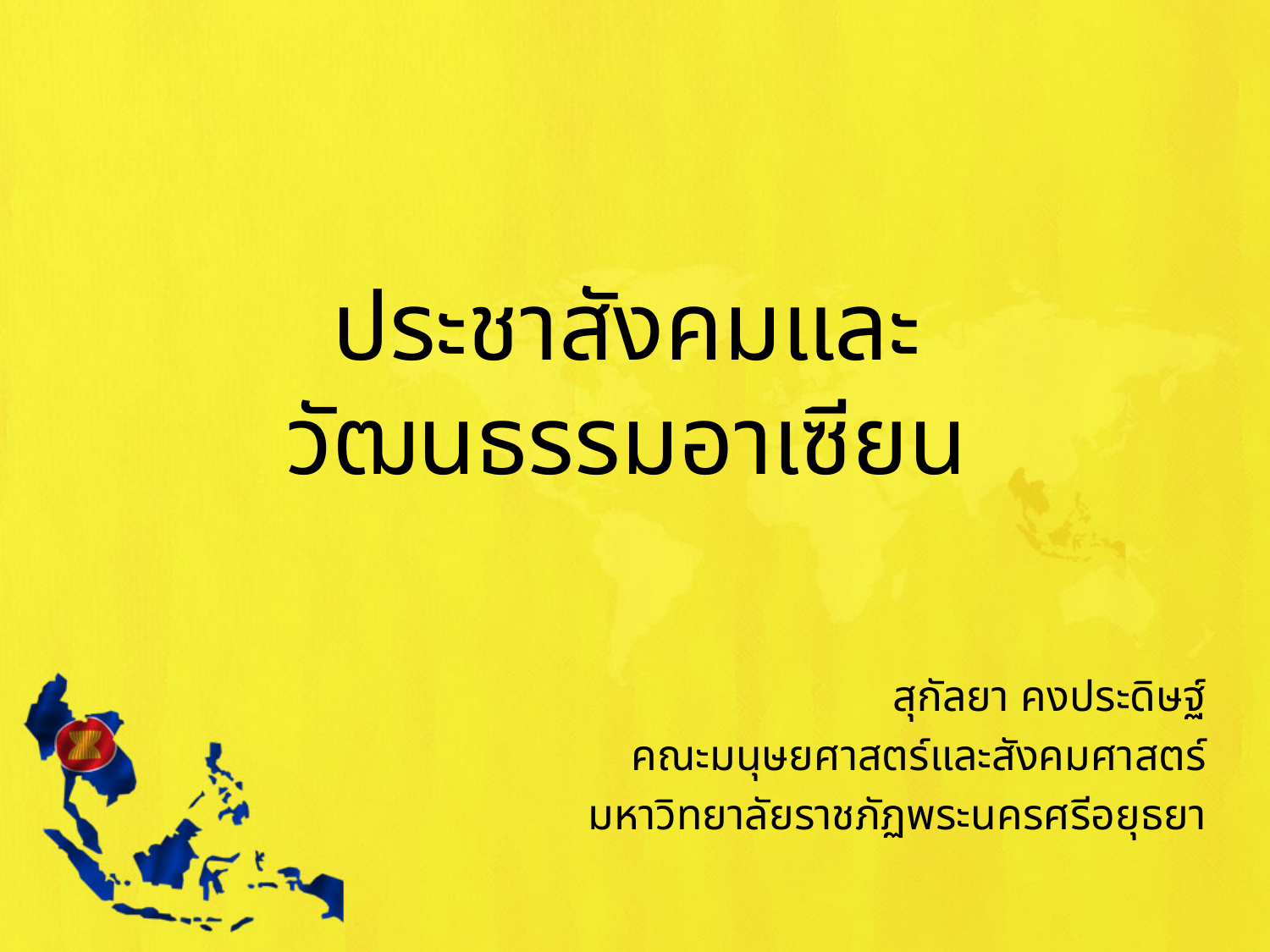

# ประชาสังคมและ วัฒนธรรมอาเซียน
สุกัลยา คงประดิษฐ์
คณะมนุษยศาสตร์และสังคมศาสตร์
มหาวิทยาลัยราชภัฏพระนครศรีอยุธยา